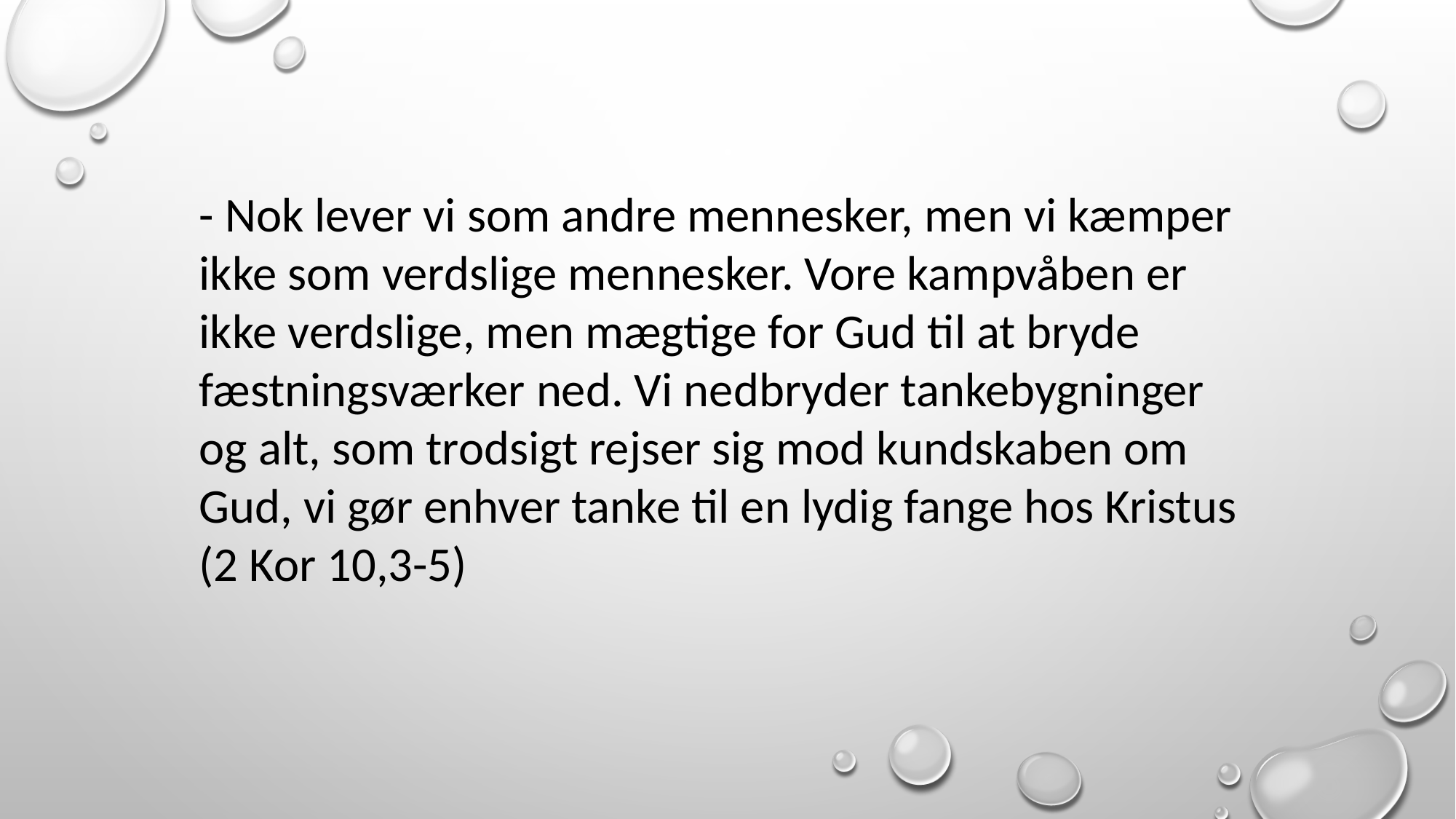

- Nok lever vi som andre mennesker, men vi kæmper ikke som verdslige mennesker. Vore kampvåben er ikke verdslige, men mægtige for Gud til at bryde fæstningsværker ned. Vi nedbryder tankebygninger og alt, som trodsigt rejser sig mod kundskaben om Gud, vi gør enhver tanke til en lydig fange hos Kristus (2 Kor 10,3-5)